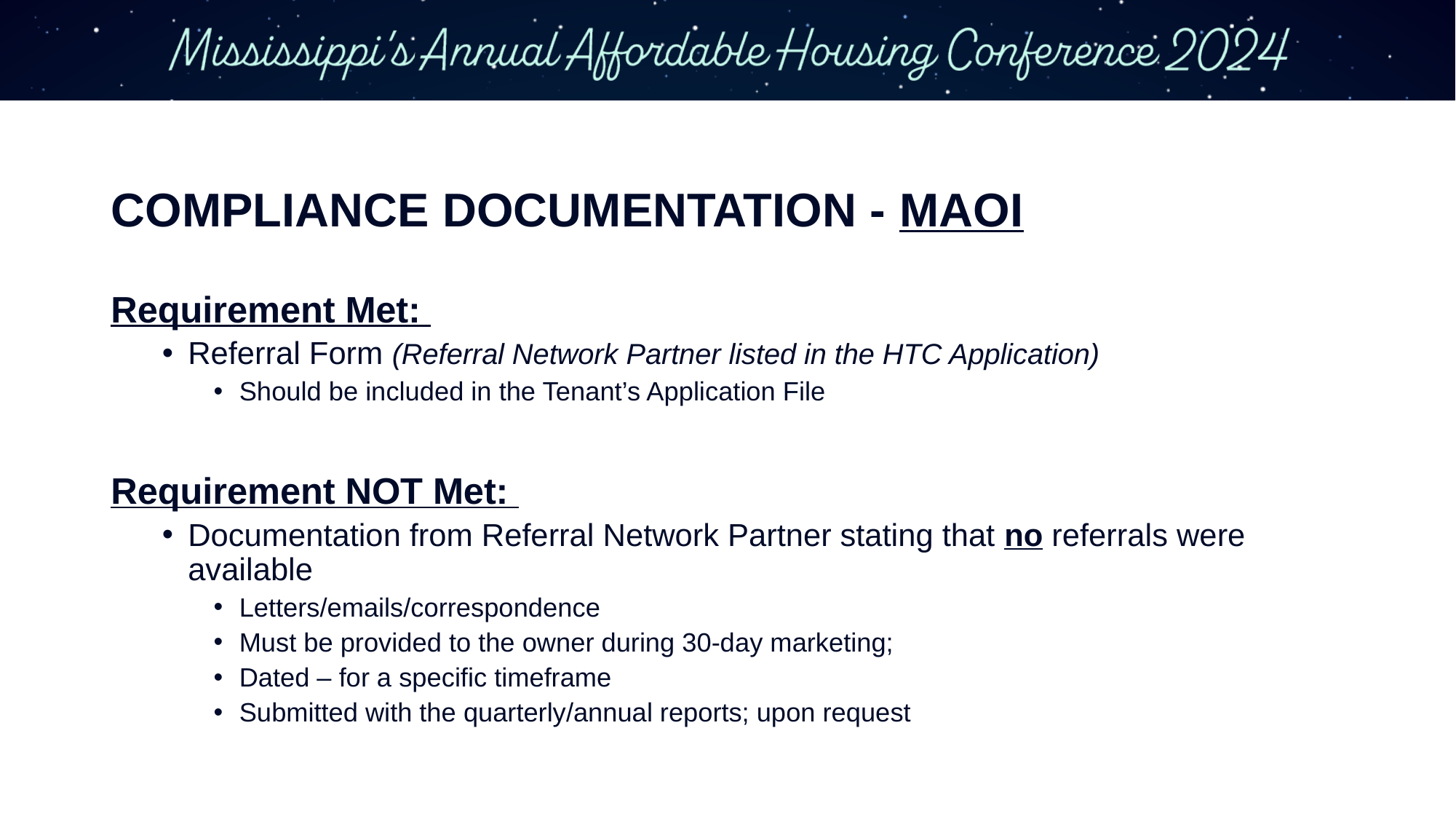

# COMPLIANCE DOCUMENTATION - MAOI
Requirement Met:
Referral Form (Referral Network Partner listed in the HTC Application)
Should be included in the Tenant’s Application File

Requirement NOT Met:
Documentation from Referral Network Partner stating that no referrals were available
Letters/emails/correspondence
Must be provided to the owner during 30-day marketing;
Dated – for a specific timeframe
Submitted with the quarterly/annual reports; upon request